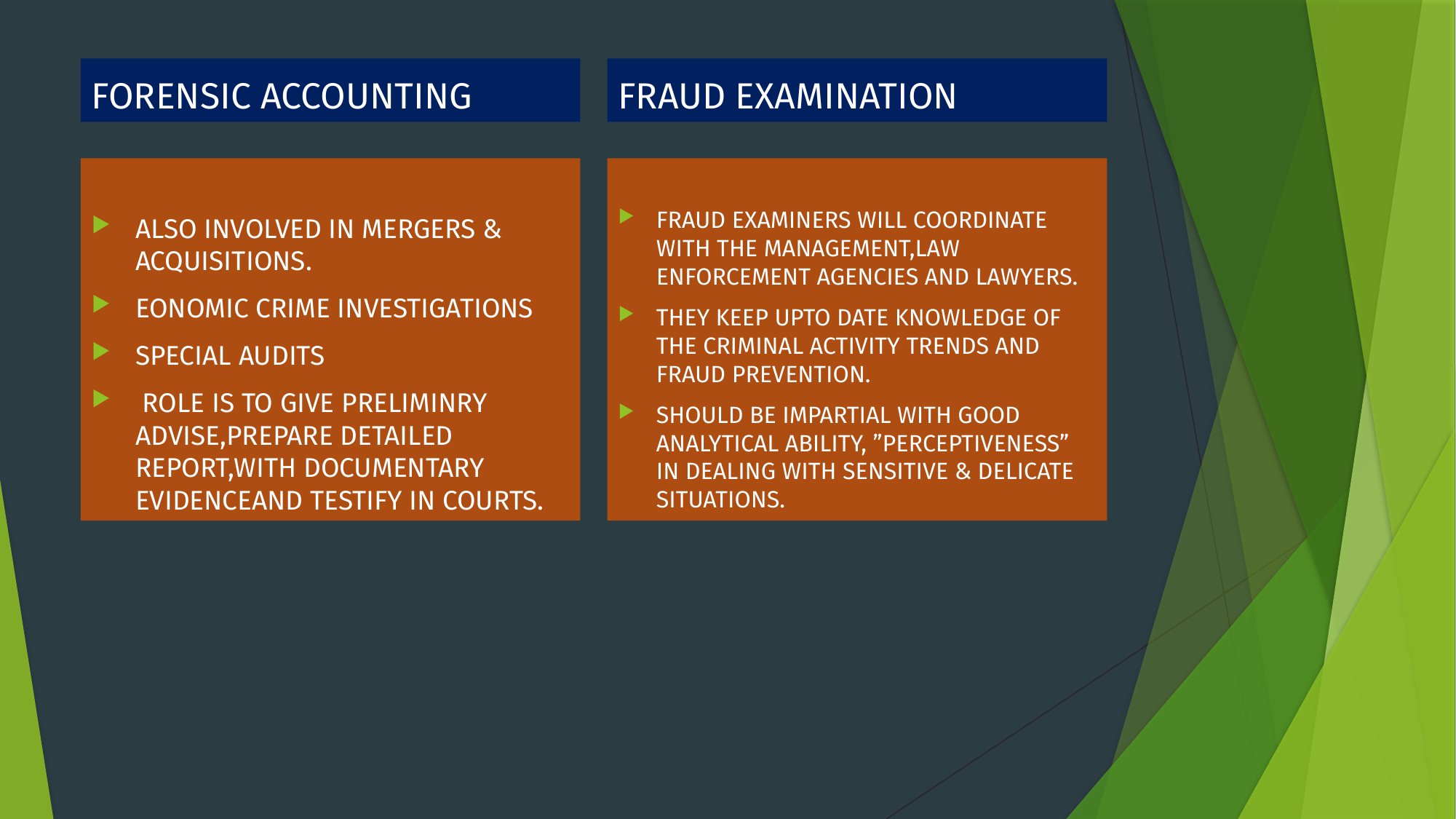

FORENSIC ACCOUNTING
FRAUD EXAMINATION

ALSO INVOLVED IN MERGERS & ACQUISITIONS.
EONOMIC CRIME INVESTIGATIONS
SPECIAL AUDITS
 ROLE IS TO GIVE PRELIMINRY ADVISE,PREPARE DETAILED REPORT,WITH DOCUMENTARY EVIDENCEAND TESTIFY IN COURTS.

FRAUD EXAMINERS WILL COORDINATE WITH THE MANAGEMENT,LAW ENFORCEMENT AGENCIES AND LAWYERS.
THEY KEEP UPTO DATE KNOWLEDGE OF THE CRIMINAL ACTIVITY TRENDS AND FRAUD PREVENTION.
SHOULD BE IMPARTIAL WITH GOOD ANALYTICAL ABILITY, ”PERCEPTIVENESS” IN DEALING WITH SENSITIVE & DELICATE SITUATIONS.